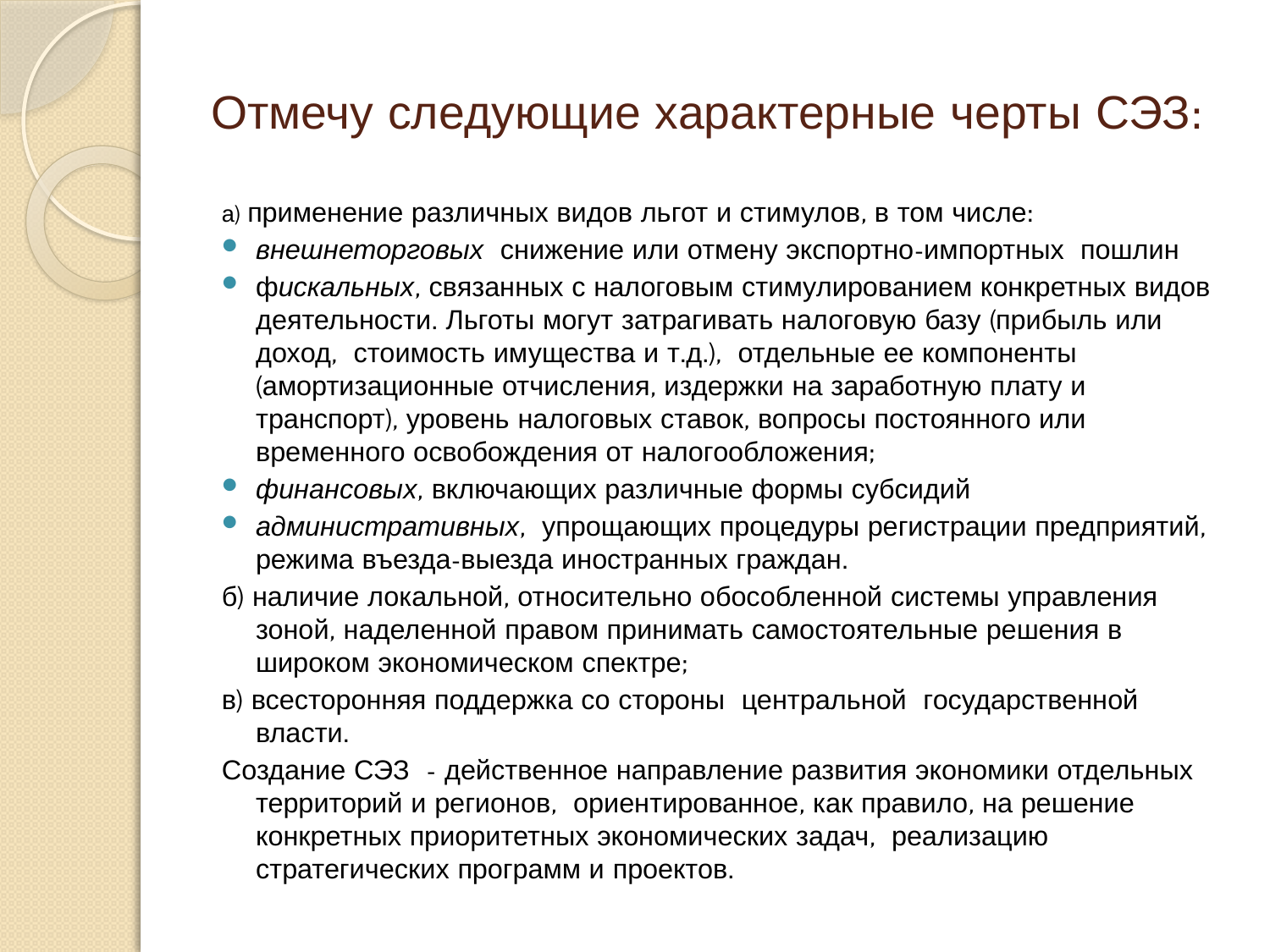

# Отмечу следующие характерные черты СЭЗ:
а) применение различных видов льгот и стимулов, в том числе:
внешнеторговых  снижение или отмену экспортно-импортных  пошлин
фискальных, связанных с налоговым стимулированием конкретных видов деятельности. Льготы могут затрагивать налоговую базу (прибыль или  доход,  стоимость имущества и т.д.),  отдельные ее компоненты (амортизационные отчисления, издержки на заработную плату и транспорт), уровень налоговых ставок, вопросы постоянного или временного освобождения от налогообложения;
финансовых, включающих различные формы субсидий
административных,  упрощающих процедуры регистрации предприятий, режима въезда-выезда иностранных граждан.
б) наличие локальной, относительно обособленной системы управления зоной, наделенной правом принимать самостоятельные решения в широком экономическом спектре;
в) всесторонняя поддержка со стороны  центральной  государственной власти.
Создание СЭЗ  - действенное направление развития экономики отдельных территорий и регионов,  ориентированное, как правило, на решение конкретных приоритетных экономических задач,  реализацию стратегических программ и проектов.